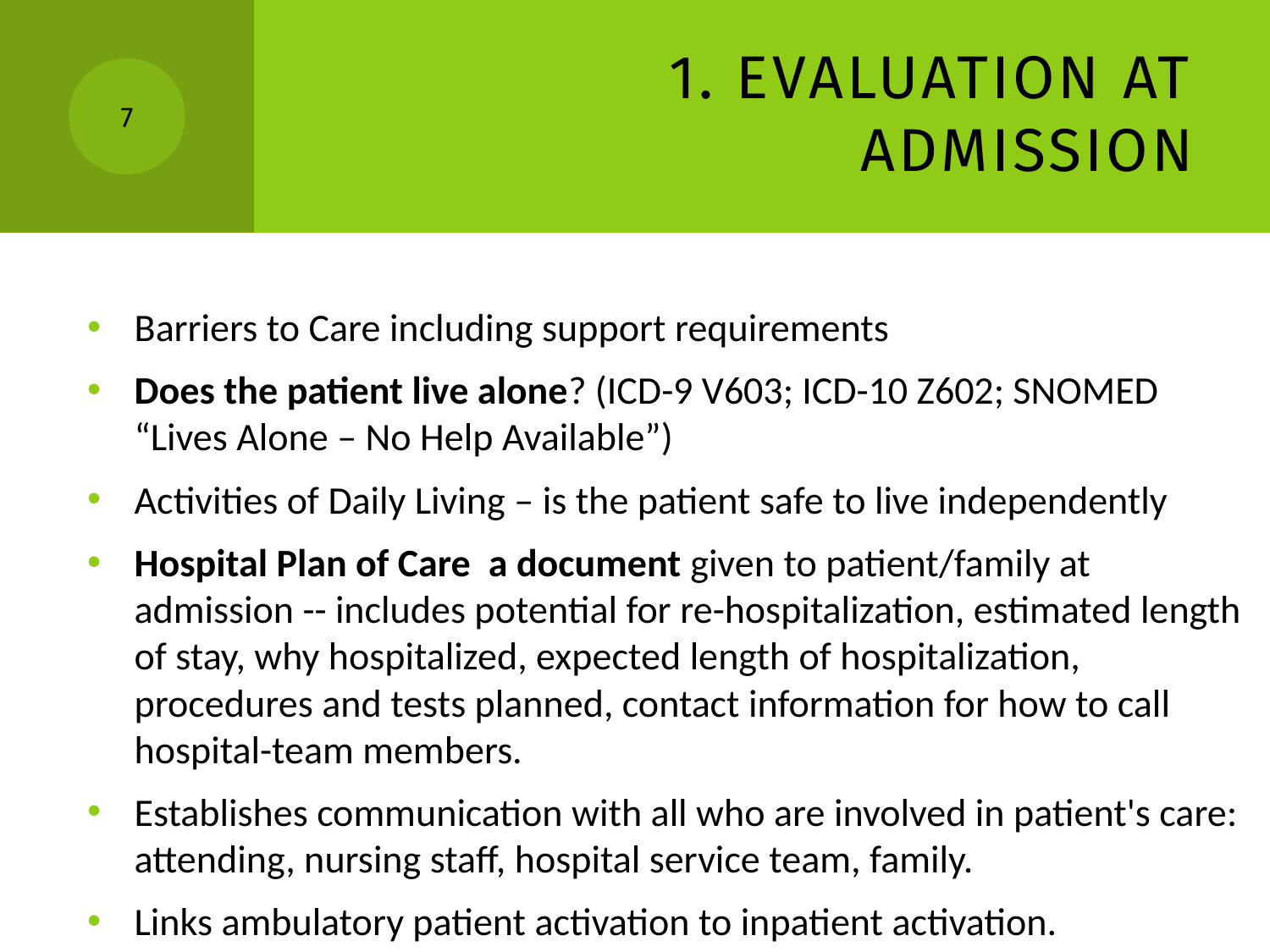

# 1. Evaluation At Admission
7
Barriers to Care including support requirements
Does the patient live alone? (ICD-9 V603; ICD-10 Z602; SNOMED “Lives Alone – No Help Available”)
Activities of Daily Living – is the patient safe to live independently
Hospital Plan of Care  a document given to patient/family at admission -- includes potential for re-hospitalization, estimated length of stay, why hospitalized, expected length of hospitalization, procedures and tests planned, contact information for how to call hospital-team members.
Establishes communication with all who are involved in patient's care:  attending, nursing staff, hospital service team, family.
Links ambulatory patient activation to inpatient activation.